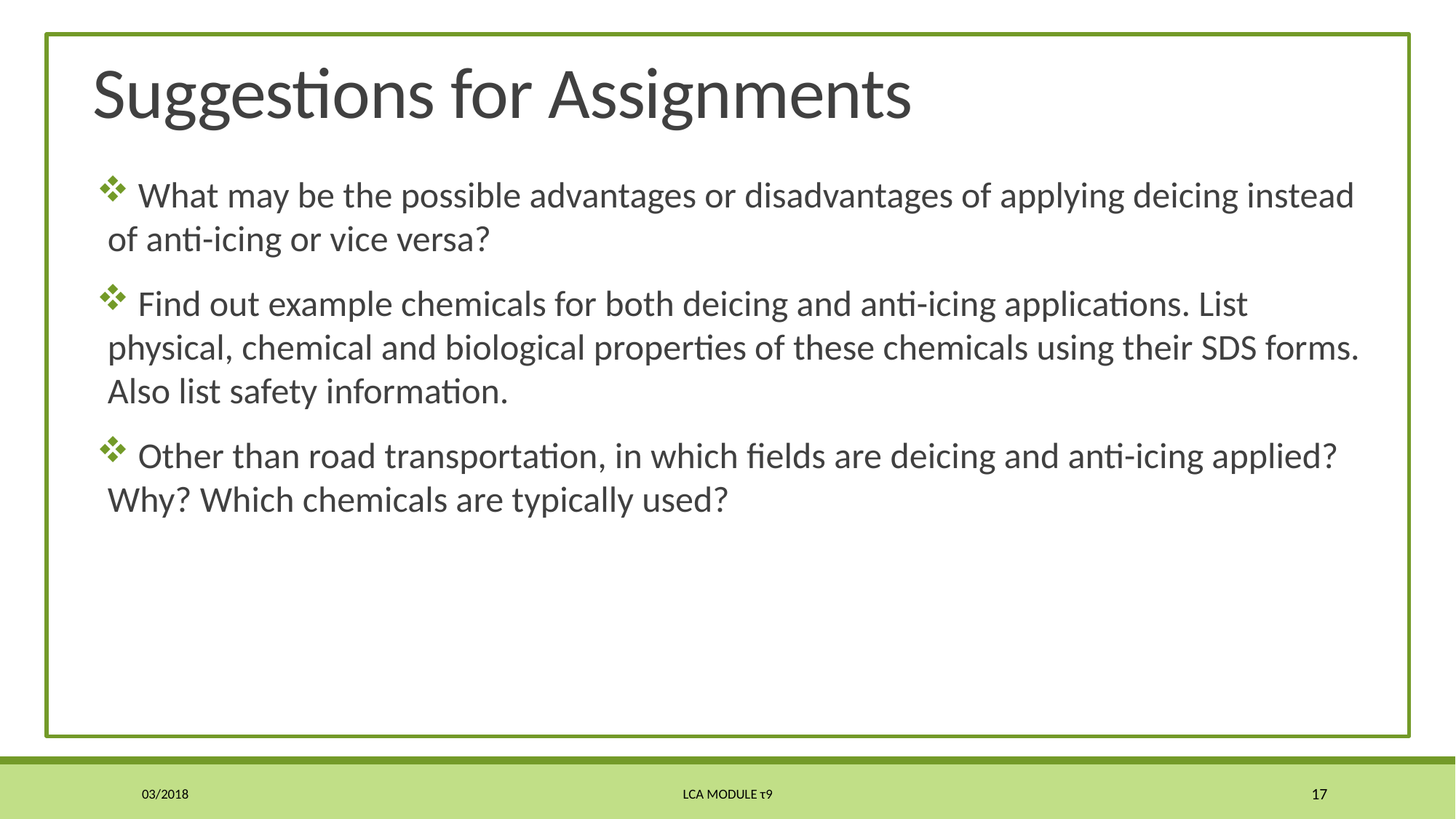

# Suggestions for Assignments
 What may be the possible advantages or disadvantages of applying deicing instead of anti-icing or vice versa?
 Find out example chemicals for both deicing and anti-icing applications. List physical, chemical and biological properties of these chemicals using their SDS forms. Also list safety information.
 Other than road transportation, in which fields are deicing and anti-icing applied? Why? Which chemicals are typically used?
03/2018
LCA MODULE τ9
17